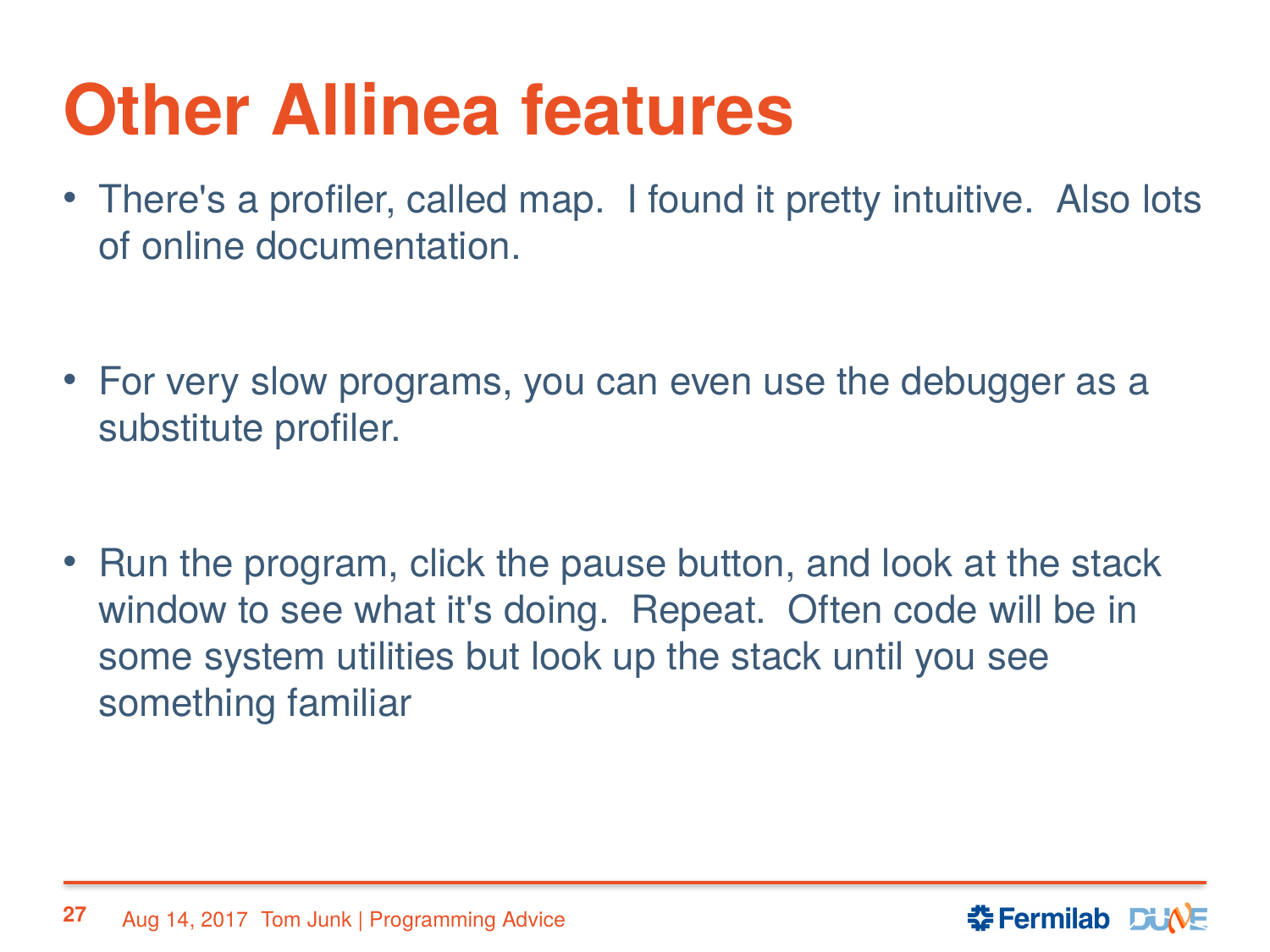

# Other Allinea features
There's a profiler, called map.  I found it pretty intuitive.  Also lots of online documentation.

For very slow programs, you can even use the debugger as a substitute profiler.

Run the program, click the pause button, and look at the stack window to see what it's doing.  Repeat.  Often code will be in some system utilities but look up the stack until you see something familiar
27
Aug 14, 2017
Tom Junk | Programming Advice